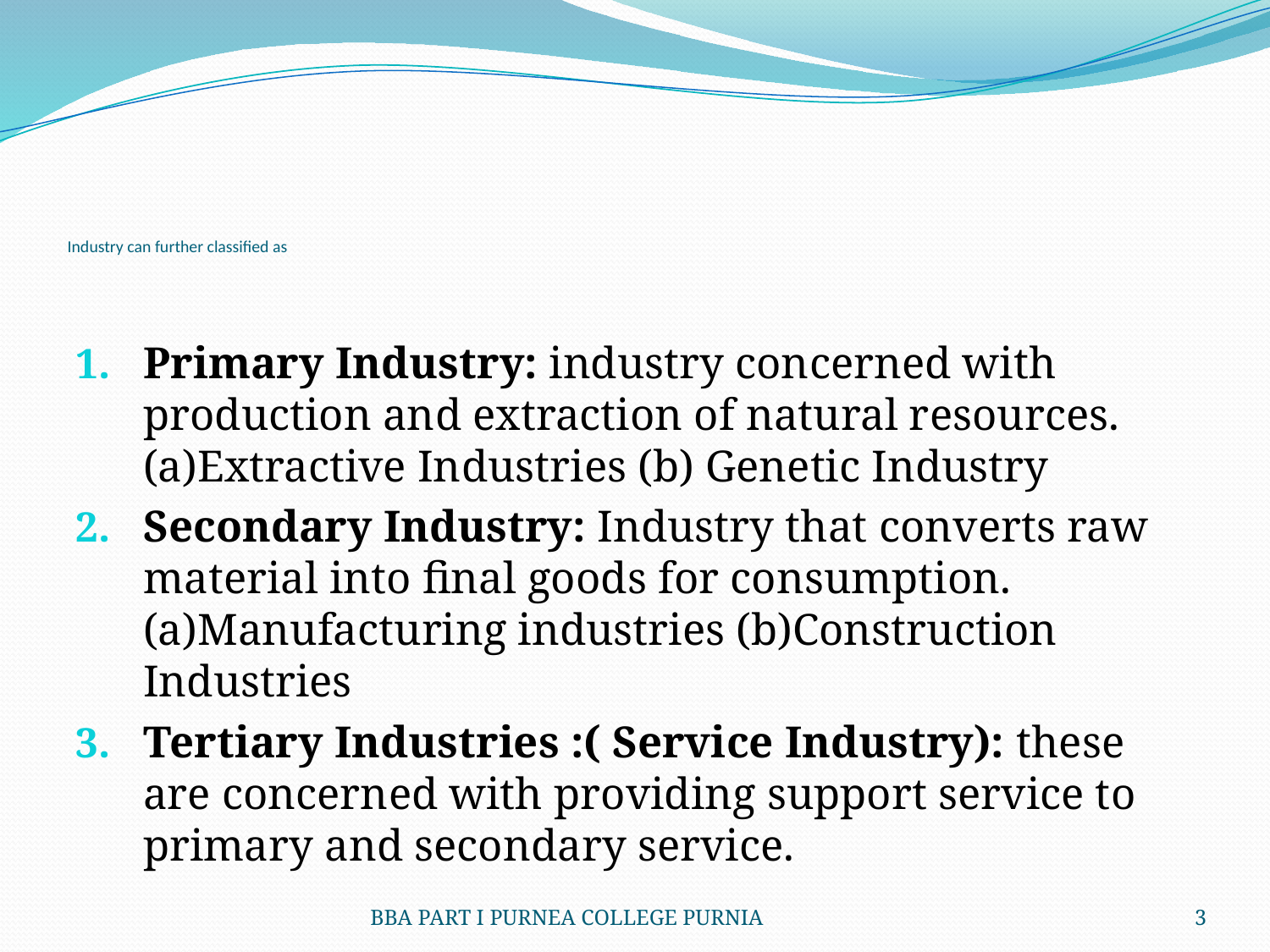

# Industry can further classified as

Primary Industry: industry concerned with production and extraction of natural resources. (a)Extractive Industries (b) Genetic Industry
Secondary Industry: Industry that converts raw material into final goods for consumption. (a)Manufacturing industries (b)Construction Industries
Tertiary Industries :( Service Industry): these are concerned with providing support service to primary and secondary service.

BBA PART I PURNEA COLLEGE PURNIA
3